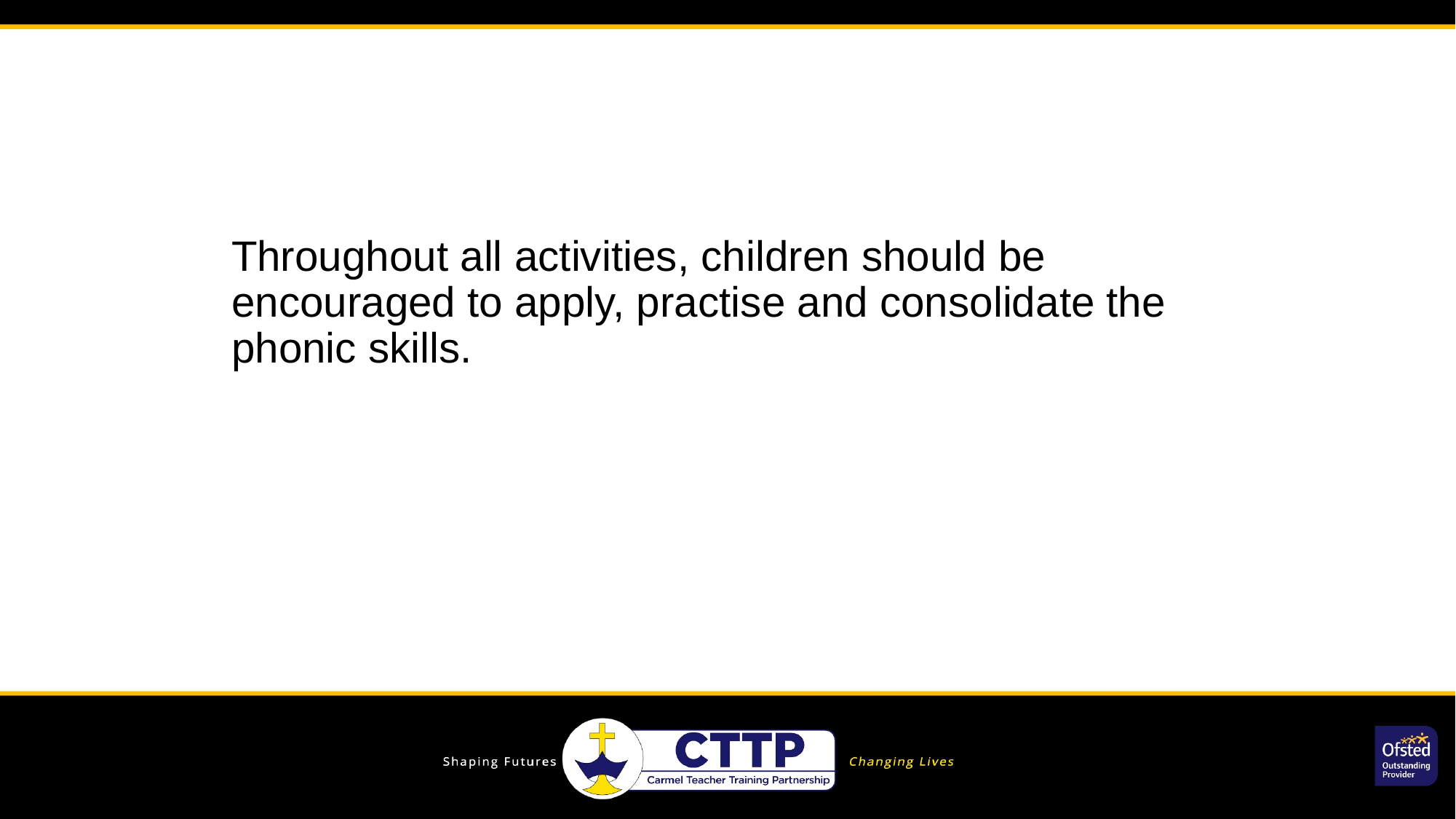

Throughout all activities, children should be encouraged to apply, practise and consolidate the phonic skills.